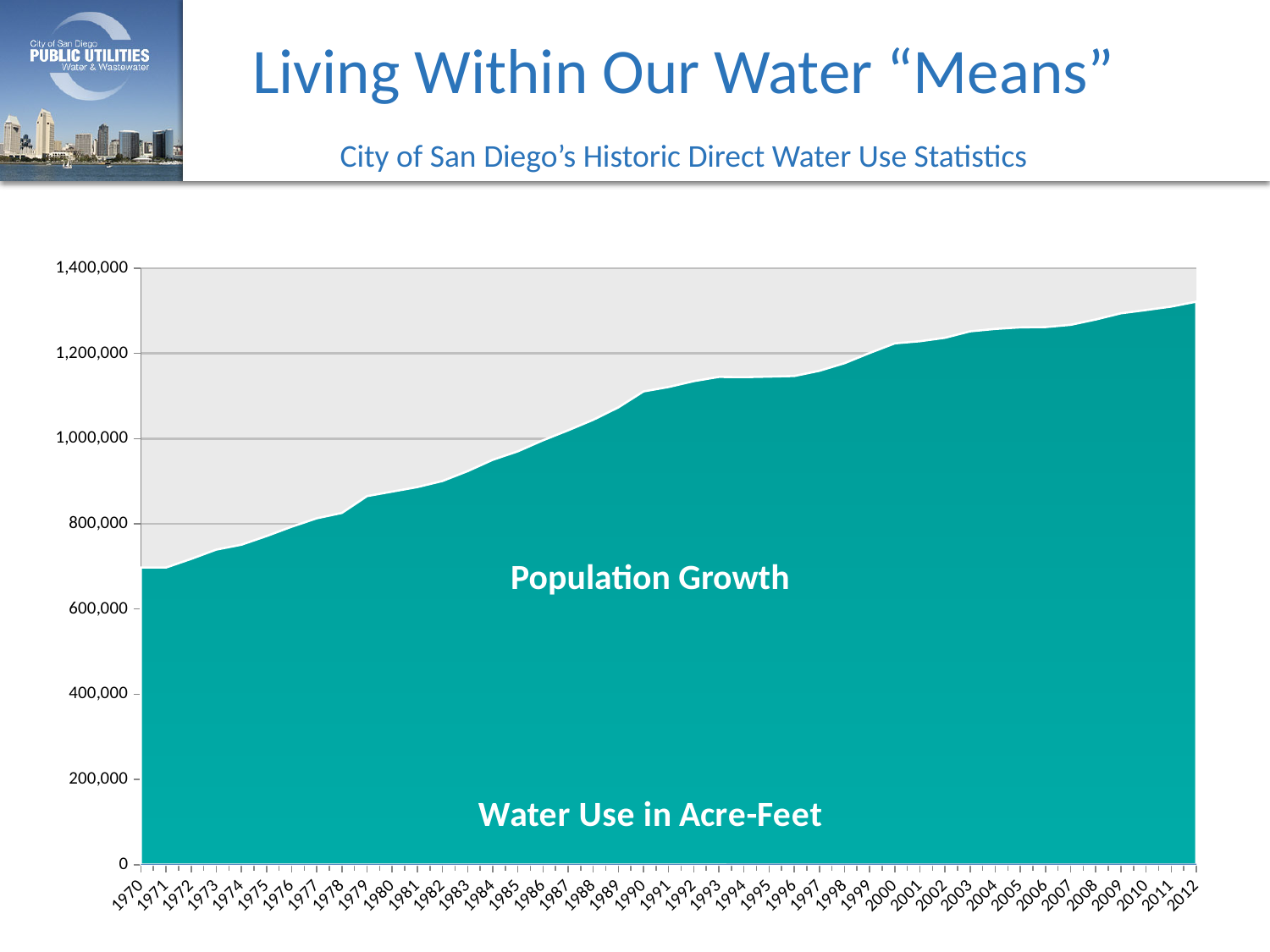

# Living Within Our Water “Means” City of San Diego’s Historic Direct Water Use Statistics

### Chart

| Category | Year | Population | Water Production (AF) |
|---|---|---|---|
| 1970 | 1970.0 | 697400.0 | 126982.08 |
| 1971 | 1971.0 | 697300.0 | 134719.40999999997 |
| 1972 | 1972.0 | 717600.0 | 145730.78 |
| 1973 | 1973.0 | 739400.0 | 142480.25 |
| 1974 | 1974.0 | 750900.0 | 157623.15000000002 |
| 1975 | 1975.0 | 771200.0 | 157057.17 |
| 1976 | 1976.0 | 793100.0 | 171240.12 |
| 1977 | 1977.0 | 813000.0 | 165940.96000000002 |
| 1978 | 1978.0 | 825500.0 | 155250.33000000002 |
| 1979 | 1979.0 | 865000.0 | 162252.72 |
| 1980 | 1980.0 | 875538.0 | 171834.62999999998 |
| 1981 | 1981.0 | 886100.0 | 188593.84000000003 |
| 1982 | 1982.0 | 900400.0 | 189239.78 |
| 1983 | 1983.0 | 923500.0 | 179285.8 |
| 1984 | 1984.0 | 950200.0 | 200126.25 |
| 1985 | 1985.0 | 970100.0 | 212230.22999999998 |
| 1986 | 1986.0 | 995900.0 | 217924.66 |
| 1987 | 1987.0 | 1019400.0 | 224154.55 |
| 1988 | 1988.0 | 1044100.0 | 227313.43 |
| 1989 | 1989.0 | 1073200.0 | 237278.84000000003 |
| 1990 | 1990.0 | 1110549.0 | 235228.19 |
| 1991 | 1991.0 | 1121000.0 | 209328.7 |
| 1992 | 1992.0 | 1134800.0 | 185449.99000000002 |
| 1993 | 1993.0 | 1144700.0 | 201991.0 |
| 1994 | 1994.0 | 1144200.0 | 202905.4 |
| 1995 | 1995.0 | 1145400.0 | 200789.36000000002 |
| 1996 | 1996.0 | 1146900.0 | 221725.28 |
| 1997 | 1997.0 | 1159100.0 | 227988.5 |
| 1998 | 1998.0 | 1176900.0 | 210579.5 |
| 1999 | 1999.0 | 1200800.0 | 220400.5 |
| 2000 | 2000.0 | 1223400.0 | 236004.3 |
| 2001 | 2001.0 | 1228432.0 | 221150.4 |
| 2002 | 2002.0 | 1236616.0 | 224414.9 |
| 2003 | 2003.0 | 1251700.0 | 215825.7 |
| 2004 | 2004.0 | 1257358.0 | 234480.2 |
| 2005 | 2005.0 | 1261035.0 | 222290.05 |
| 2006 | 2006.0 | 1261633.0 | 228985.63999999998 |
| 2007 | 2007.0 | 1266978.0 | 235230.45 |
| 2008 | 2008.0 | 1279505.0 | 230874.56 |
| 2009 | 2009.0 | 1294031.0 | 217331.49 |
| 2010 | 2010.0 | 1301617.0 | 193307.38999999998 |
| 2011 | 2011.0 | 1309784.0 | 183198.16 |
| 2012 | 2012.0 | 1321315.0 | 186638.71 |
Population Growth